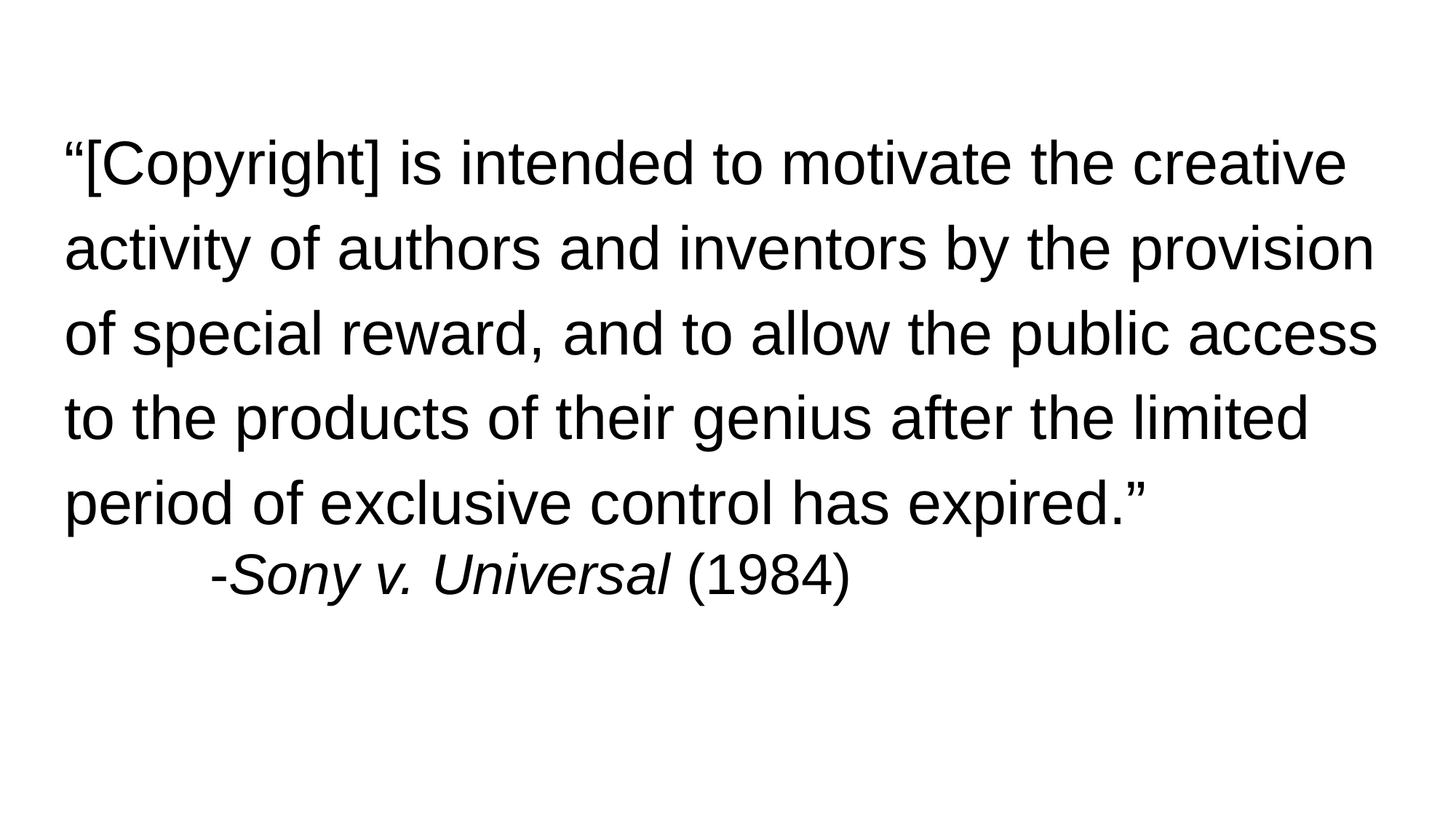

# “[Copyright] is intended to motivate the creative activity of authors and inventors by the provision of special reward, and to allow the public access to the products of their genius after the limited period of exclusive control has expired.”
-Sony v. Universal (1984)